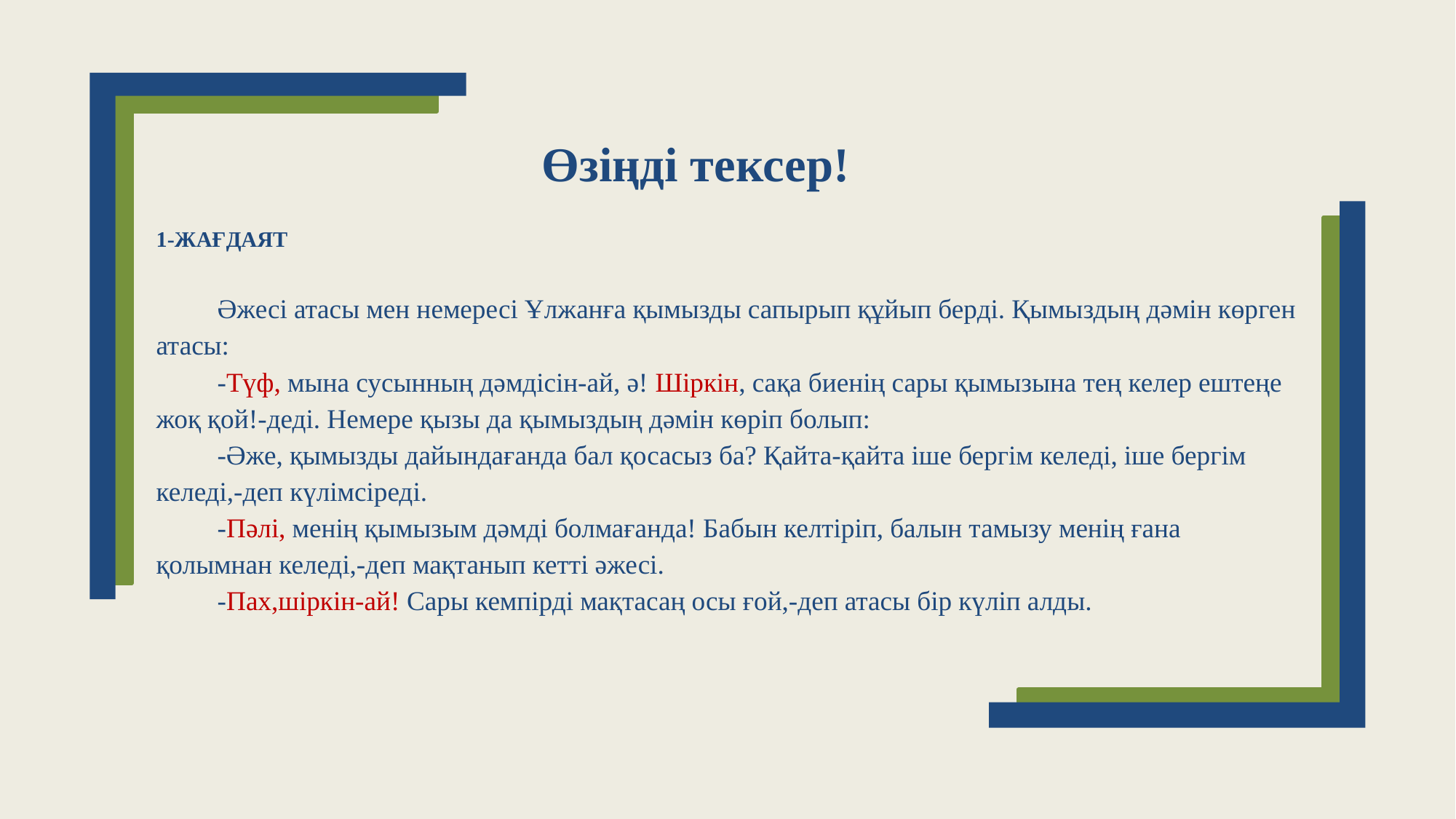

# Өзіңді тексер!
1-ЖАҒДАЯТ
	Әжесі атасы мен немересі Ұлжанға қымызды сапырып құйып берді. Қымыздың дәмін көрген атасы:
	-Түф, мына сусынның дәмдісін-ай, ә! Шіркін, сақа биенің сары қымызына тең келер ештеңе жоқ қой!-деді. Немере қызы да қымыздың дәмін көріп болып:
	-Әже, қымызды дайындағанда бал қосасыз ба? Қайта-қайта іше бергім келеді, іше бергім келеді,-деп күлімсіреді.
	-Пәлі, менің қымызым дәмді болмағанда! Бабын келтіріп, балын тамызу менің ғана қолымнан келеді,-деп мақтанып кетті әжесі.
	-Пах,шіркін-ай! Сары кемпірді мақтасаң осы ғой,-деп атасы бір күліп алды.